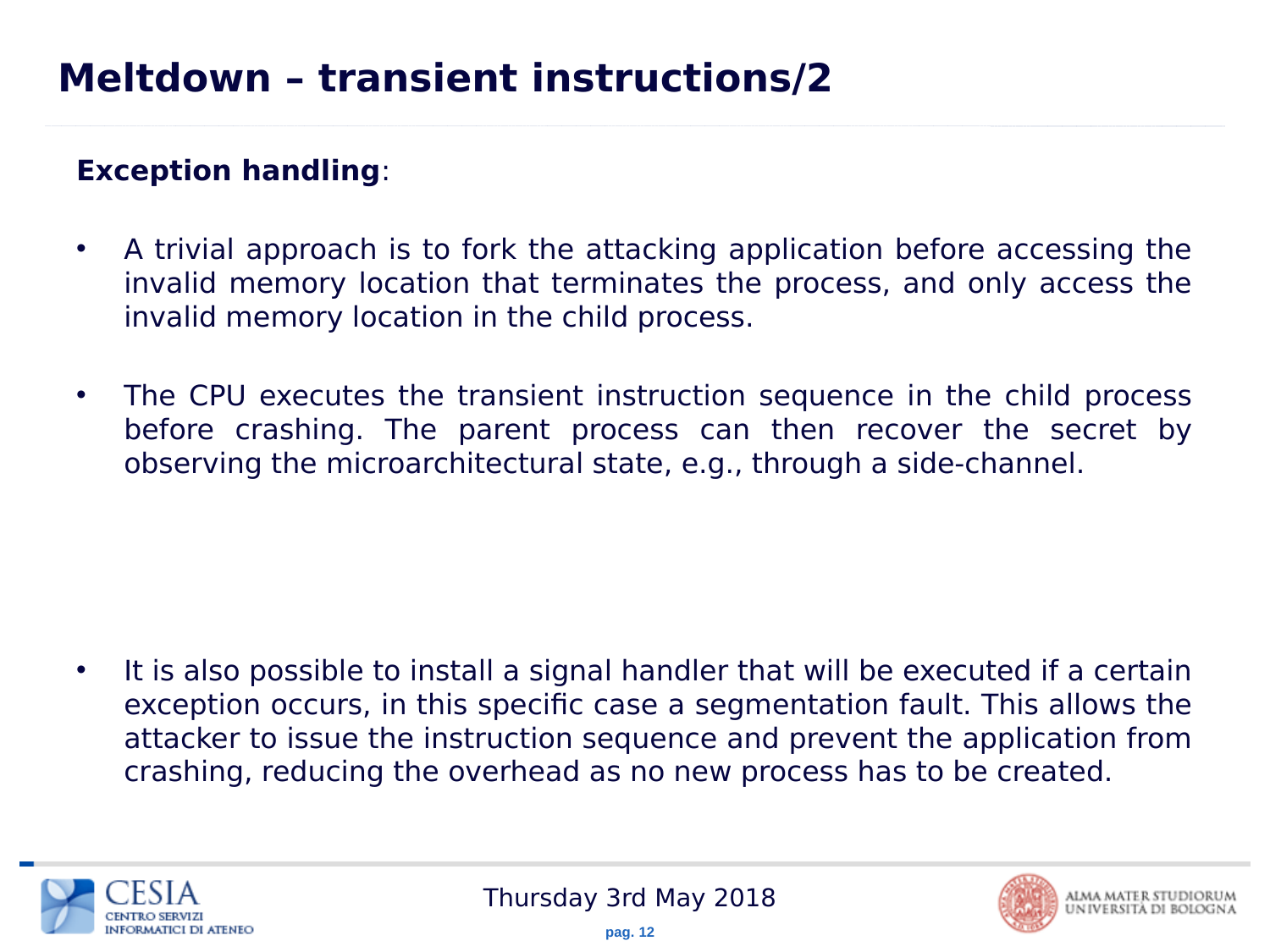

# Meltdown – transient instructions/2
Exception handling:

A trivial approach is to fork the attacking application before accessing the invalid memory location that terminates the process, and only access the invalid memory location in the child process.

The CPU executes the transient instruction sequence in the child process before crashing. The parent process can then recover the secret by observing the microarchitectural state, e.g., through a side-channel.

It is also possible to install a signal handler that will be executed if a certain exception occurs, in this specific case a segmentation fault. This allows the attacker to issue the instruction sequence and prevent the application from crashing, reducing the overhead as no new process has to be created.

Thursday 3rd May 2018
pag. 12